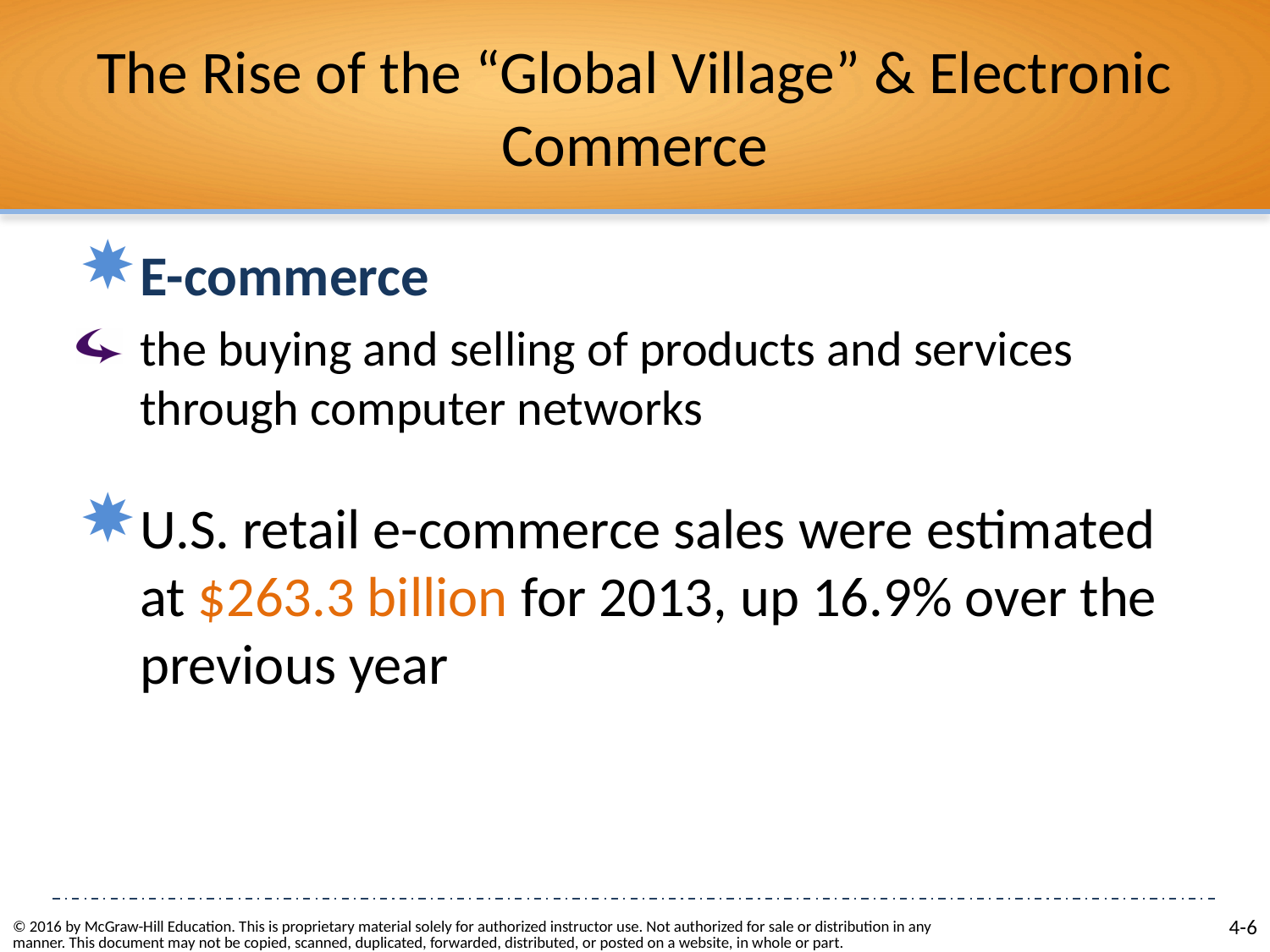

# The Rise of the “Global Village” & Electronic Commerce
E-commerce
the buying and selling of products and services through computer networks

U.S. retail e-commerce sales were estimated at $263.3 billion for 2013, up 16.9% over the previous year
© 2016 by McGraw-Hill Education. This is proprietary material solely for authorized instructor use. Not authorized for sale or distribution in any manner. This document may not be copied, scanned, duplicated, forwarded, distributed, or posted on a website, in whole or part.
4-6